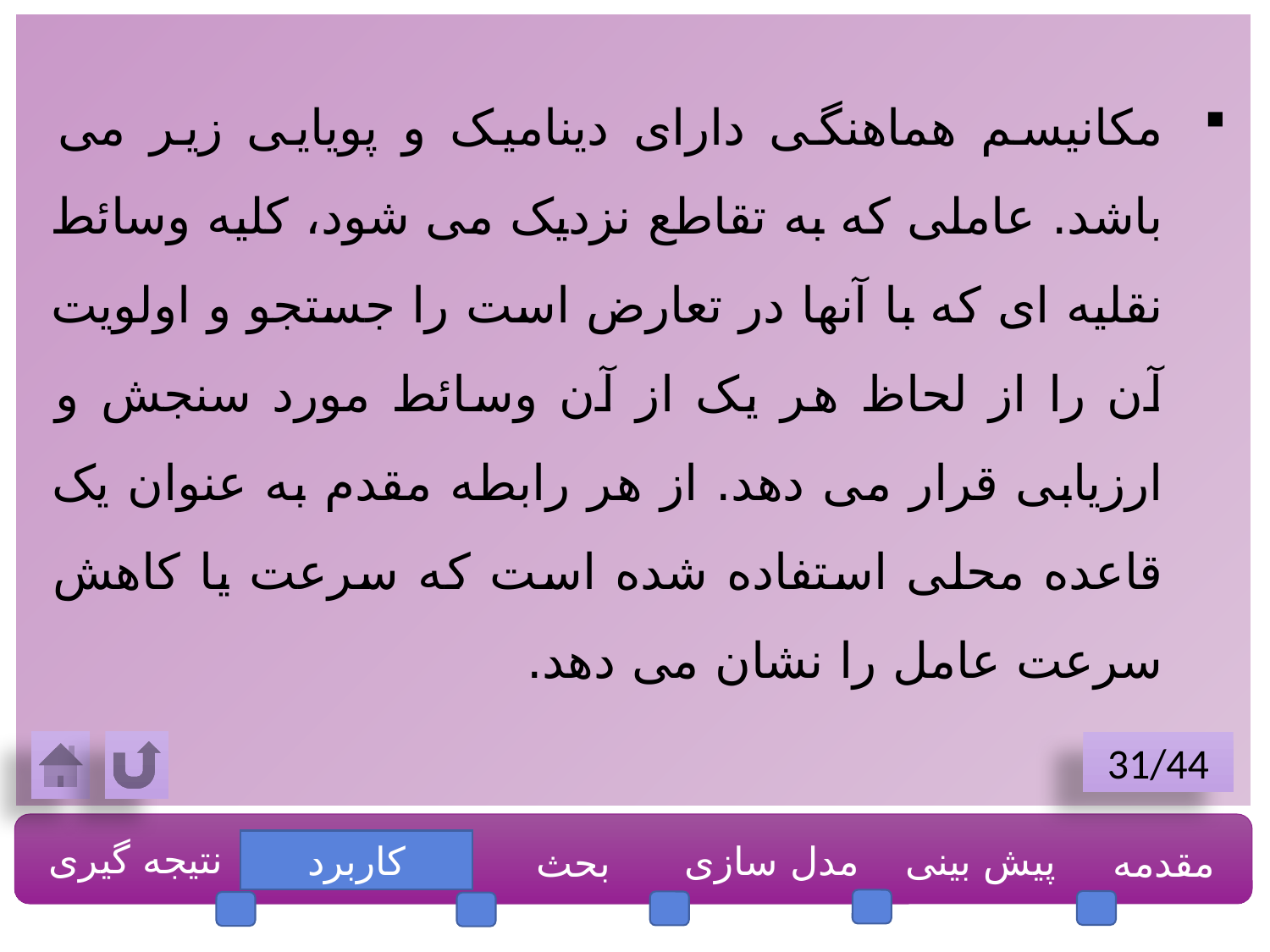

مکانیسم هماهنگی دارای دینامیک و پویایی زیر می باشد. عاملی که به تقاطع نزدیک می شود، کلیه وسائط نقلیه ای که با آنها در تعارض است را جستجو و اولویت آن را از لحاظ هر یک از آن وسائط مورد سنجش و ارزیابی قرار می دهد. از هر رابطه مقدم به عنوان یک قاعده محلی استفاده شده است که سرعت یا کاهش سرعت عامل را نشان می دهد.

31/44

نتیجه گیری
کاربرد
مدل سازی
پیش بینی
مقدمه
بحث